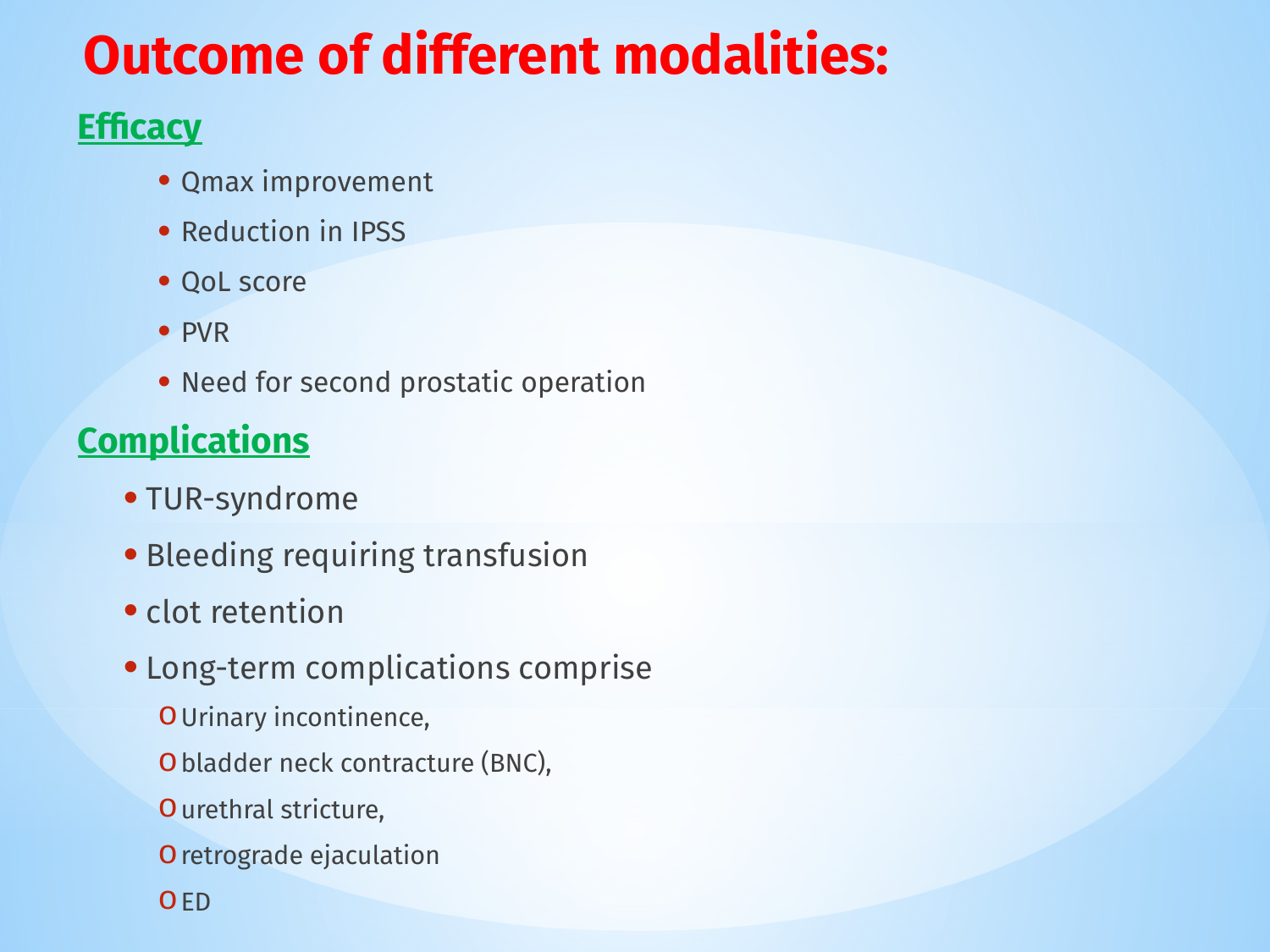

Outcome of different modalities:
Efficacy
Qmax improvement
Reduction in IPSS
QoL score
PVR
Need for second prostatic operation
Complications
TUR-syndrome
Bleeding requiring transfusion
clot retention
Long-term complications comprise
Urinary incontinence,
bladder neck contracture (BNC),
urethral stricture,
retrograde ejaculation
ED